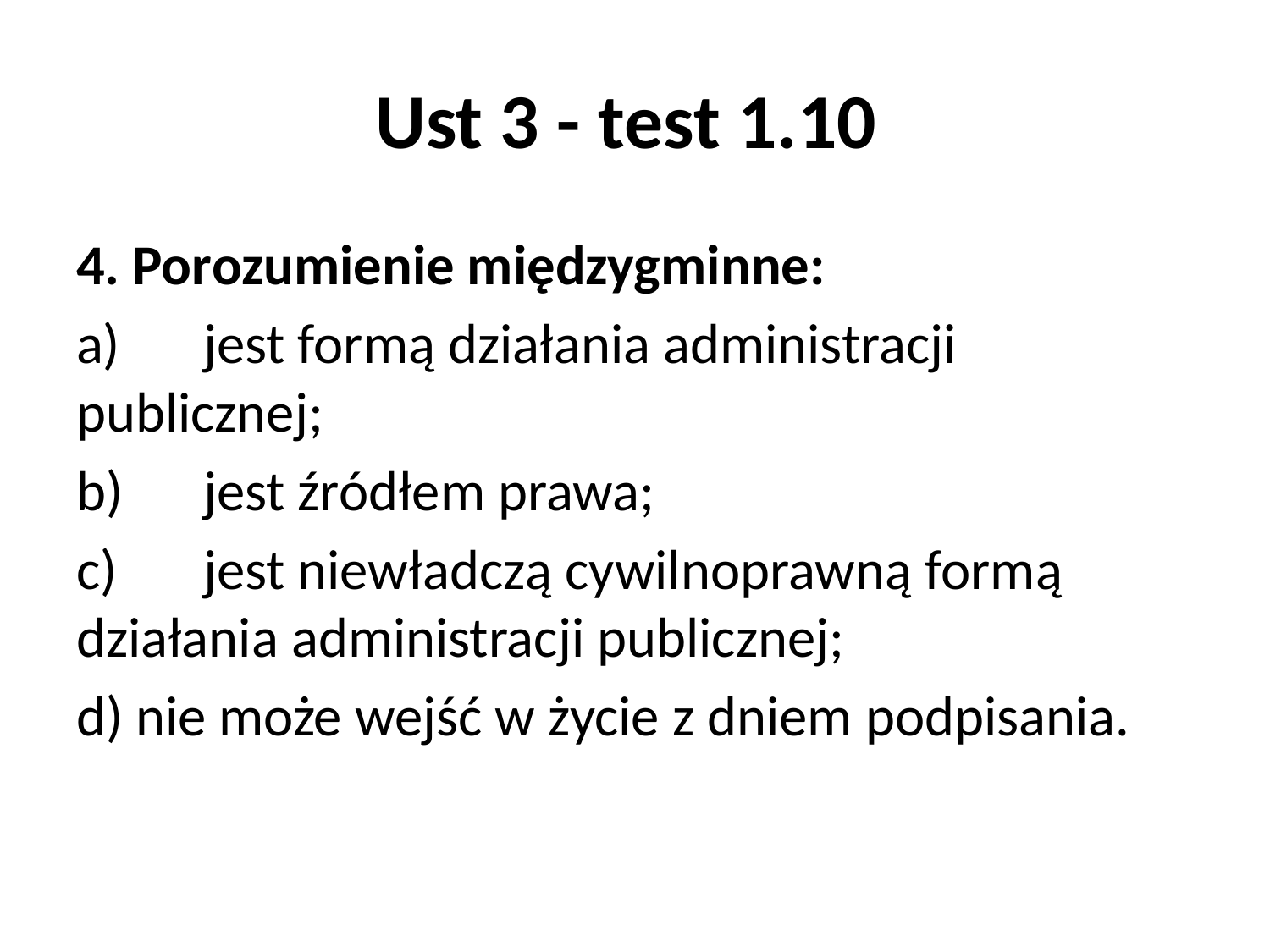

# Ust 3 - test 1.10
4. Porozumienie międzygminne:
a)	jest formą działania administracji publicznej;
b)	jest źródłem prawa;
c)	jest niewładczą cywilnoprawną formą działania administracji publicznej;
d) nie może wejść w życie z dniem podpisania.